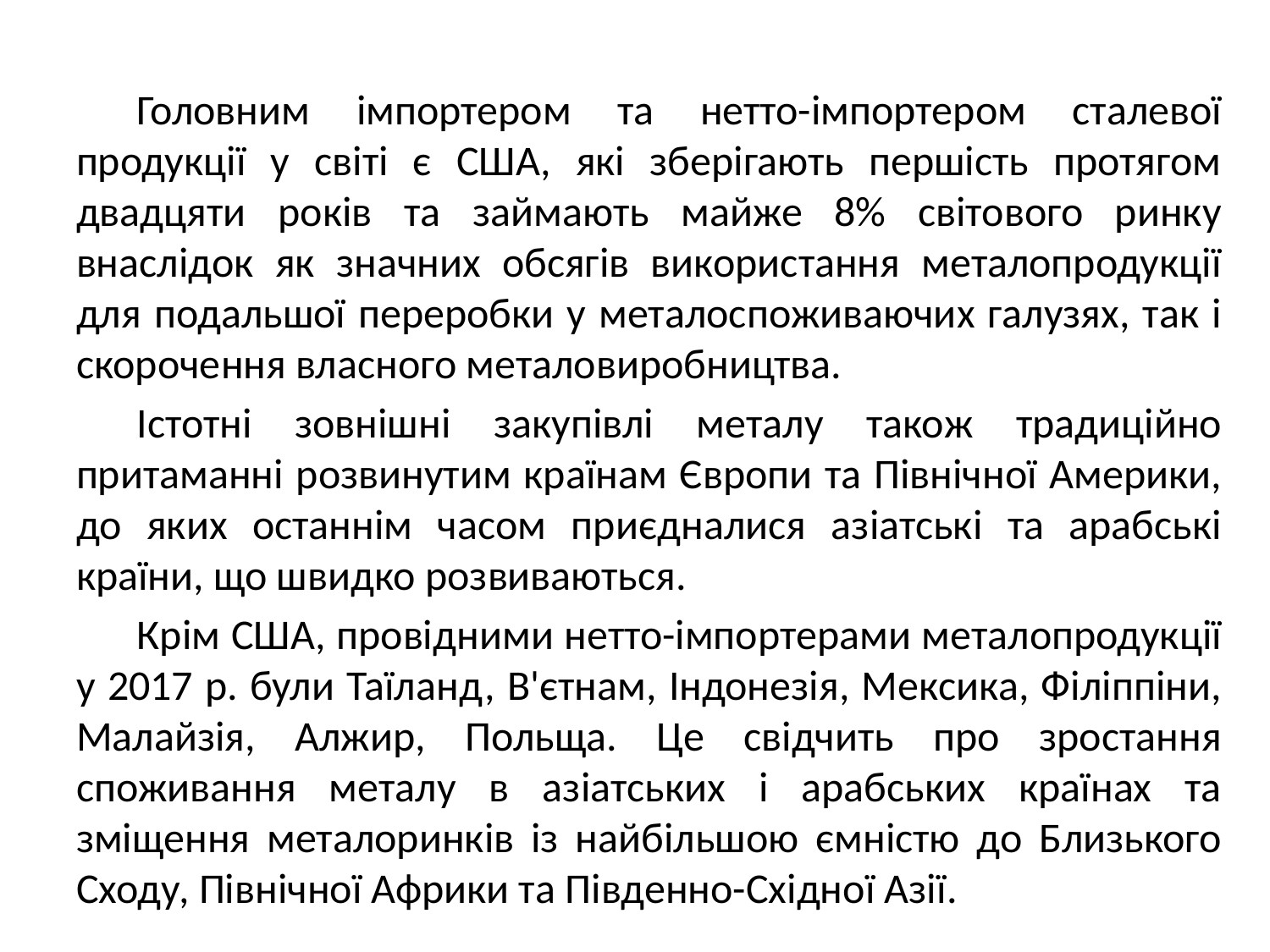

Головним імпортером та нетто-імпортером сталевої продукції у світі є США, які зберігають першість протягом двадцяти років та займають майже 8% світового ринку внаслідок як значних обсягів використання металопродукції для подальшої переробки у металоспоживаючих галузях, так і скорочення власного металовиробництва.
Істотні зовнішні закупівлі металу також традиційно притаманні розвинутим країнам Європи та Північної Америки, до яких останнім часом приєдналися азіатські та арабські країни, що швидко розвиваються.
Крім США, провідними нетто-імпортерами металопродукції у 2017 р. були Таїланд, В'єтнам, Індонезія, Мексика, Філіппіни, Малайзія, Алжир, Польща. Це свідчить про зростання споживання металу в азіатських і арабських країнах та зміщення металоринків із найбільшою ємністю до Близького Сходу, Північної Африки та Південно-Східної Азії.